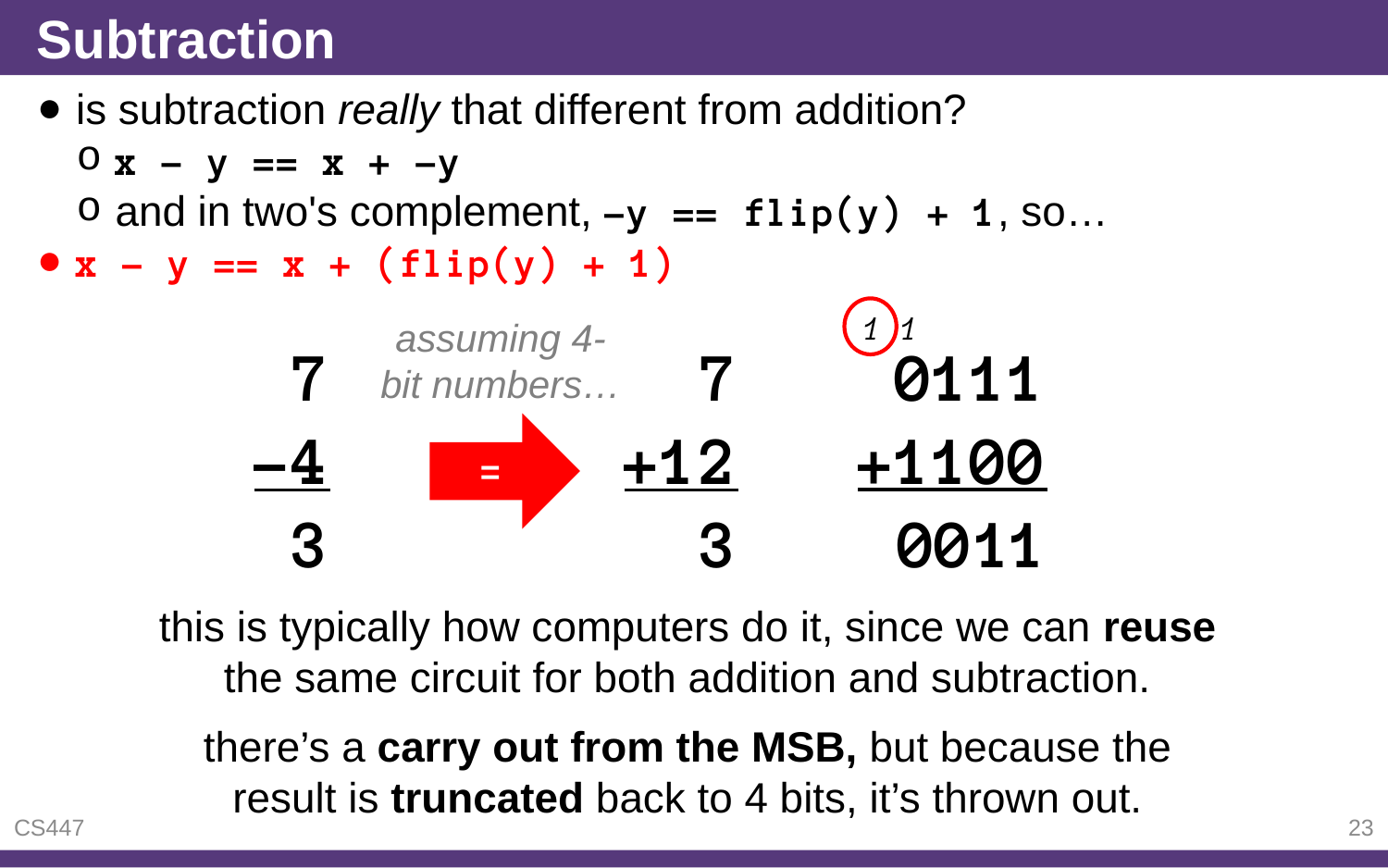

# Subtraction
is subtraction really that different from addition?
x - y == x + -y
and in two's complement, -y == flip(y) + 1, so…
x - y == x + (flip(y) + 1)

1
1
assuming 4-bit numbers…
 0111
+1100
7
-4
3
7
+12
3
=
   1
0
0
1
this is typically how computers do it, since we can reuse the same circuit for both addition and subtraction.
there’s a carry out from the MSB, but because the result is truncated back to 4 bits, it’s thrown out.
CS447
23